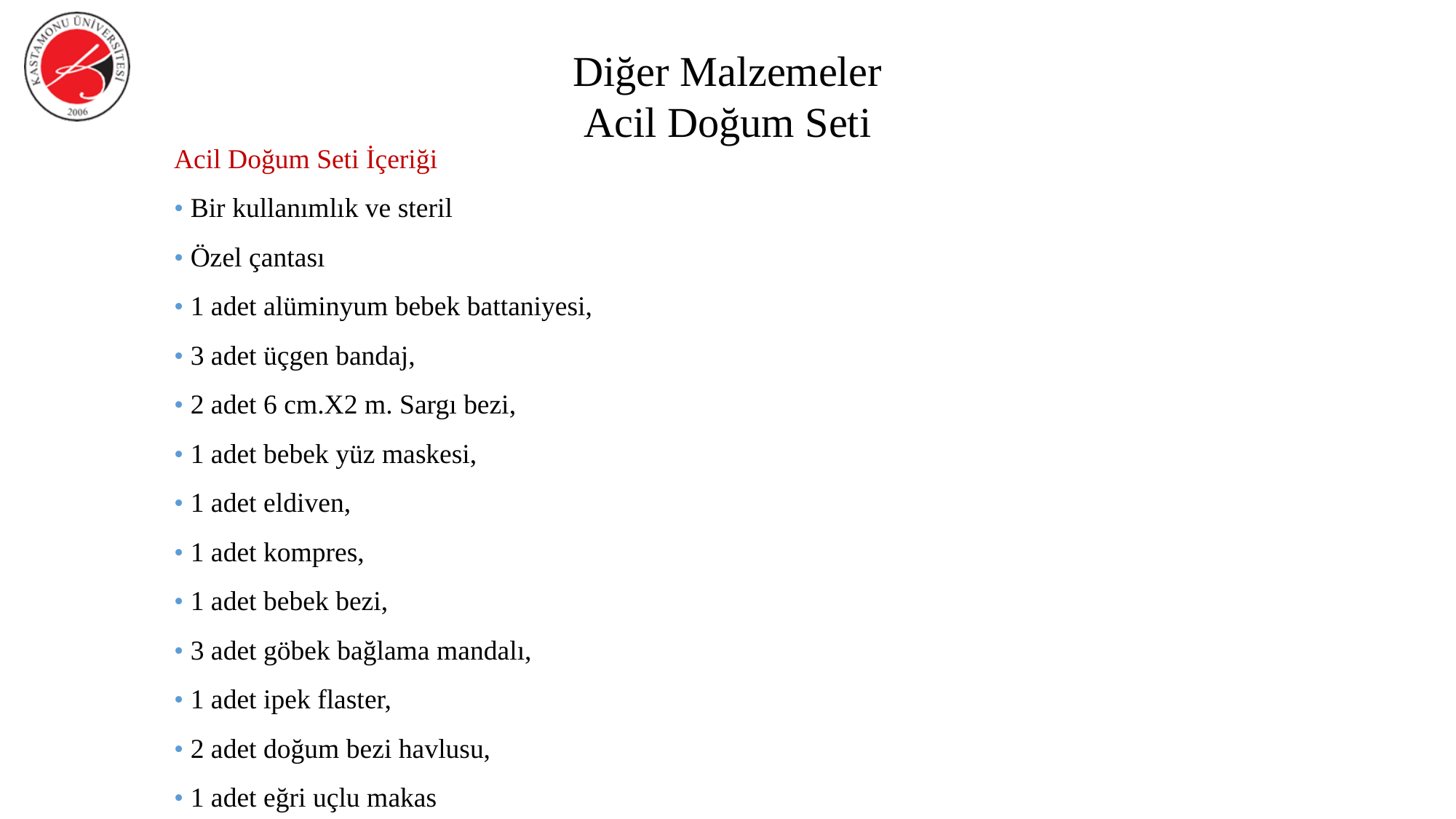

Diğer Malzemeler
Acil Doğum Seti
Acil Doğum Seti İçeriği
• Bir kullanımlık ve steril
• Özel çantası
• 1 adet alüminyum bebek battaniyesi,
• 3 adet üçgen bandaj,
• 2 adet 6 cm.X2 m. Sargı bezi,
• 1 adet bebek yüz maskesi,
• 1 adet eldiven,
• 1 adet kompres,
• 1 adet bebek bezi,
• 3 adet göbek bağlama mandalı,
• 1 adet ipek flaster,
• 2 adet doğum bezi havlusu,
• 1 adet eğri uçlu makas